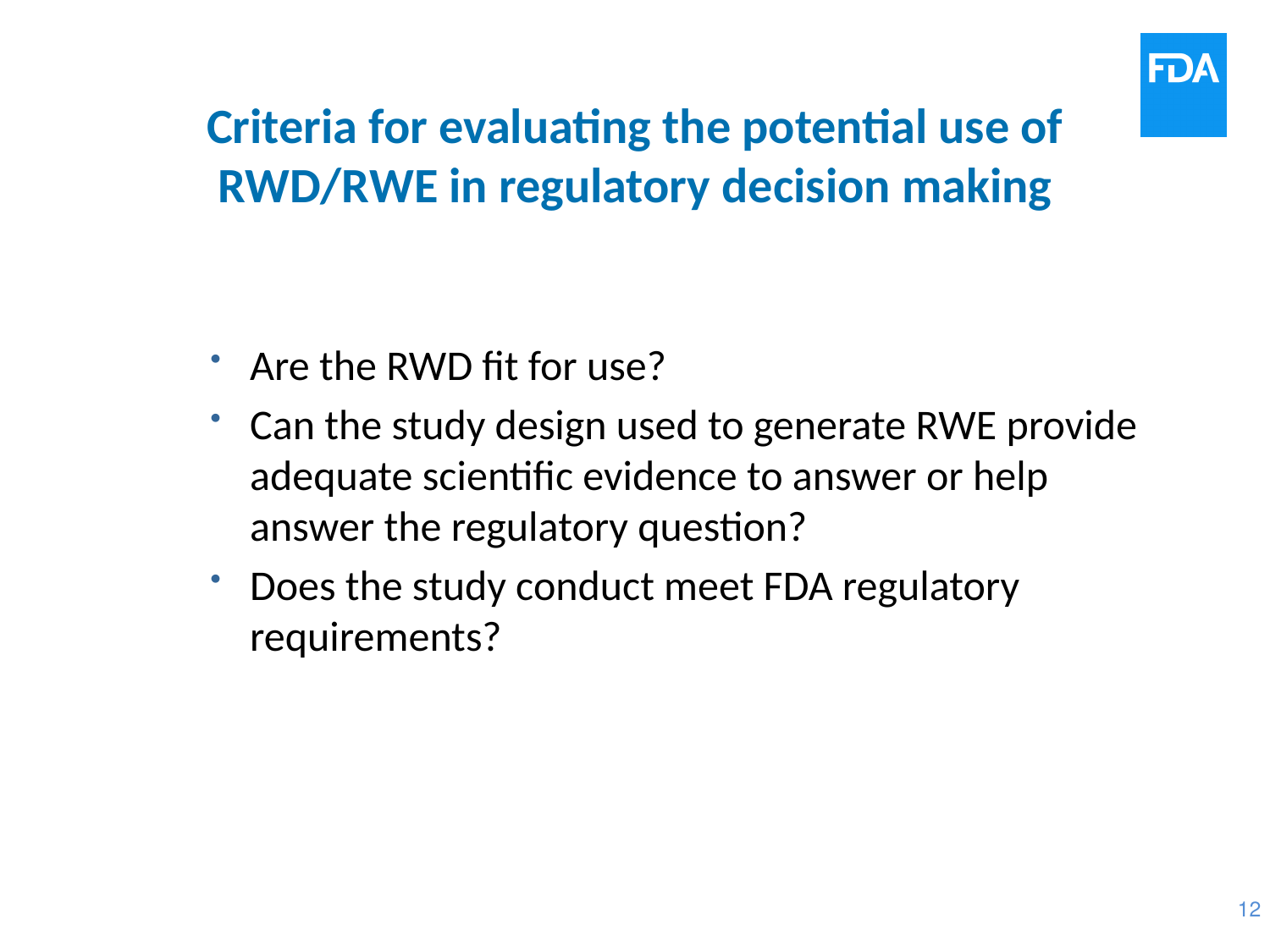

# Criteria for evaluating the potential use of RWD/RWE in regulatory decision making
Are the RWD fit for use?
Can the study design used to generate RWE provide adequate scientific evidence to answer or help answer the regulatory question?
Does the study conduct meet FDA regulatory requirements?